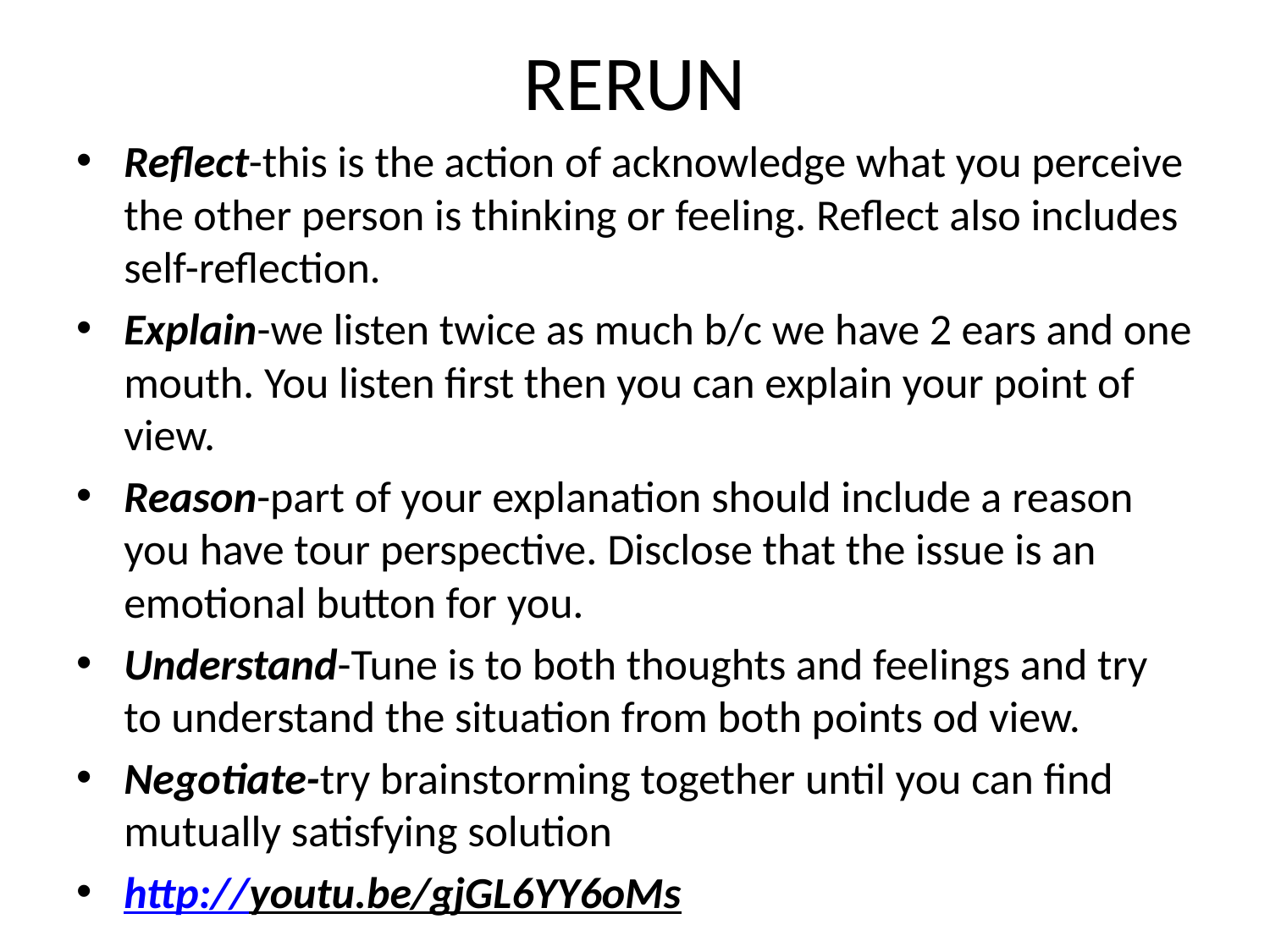

# RERUN
Reflect-this is the action of acknowledge what you perceive the other person is thinking or feeling. Reflect also includes self-reflection.
Explain-we listen twice as much b/c we have 2 ears and one mouth. You listen first then you can explain your point of view.
Reason-part of your explanation should include a reason you have tour perspective. Disclose that the issue is an emotional button for you.
Understand-Tune is to both thoughts and feelings and try to understand the situation from both points od view.
Negotiate-try brainstorming together until you can find mutually satisfying solution
http://youtu.be/gjGL6YY6oMs